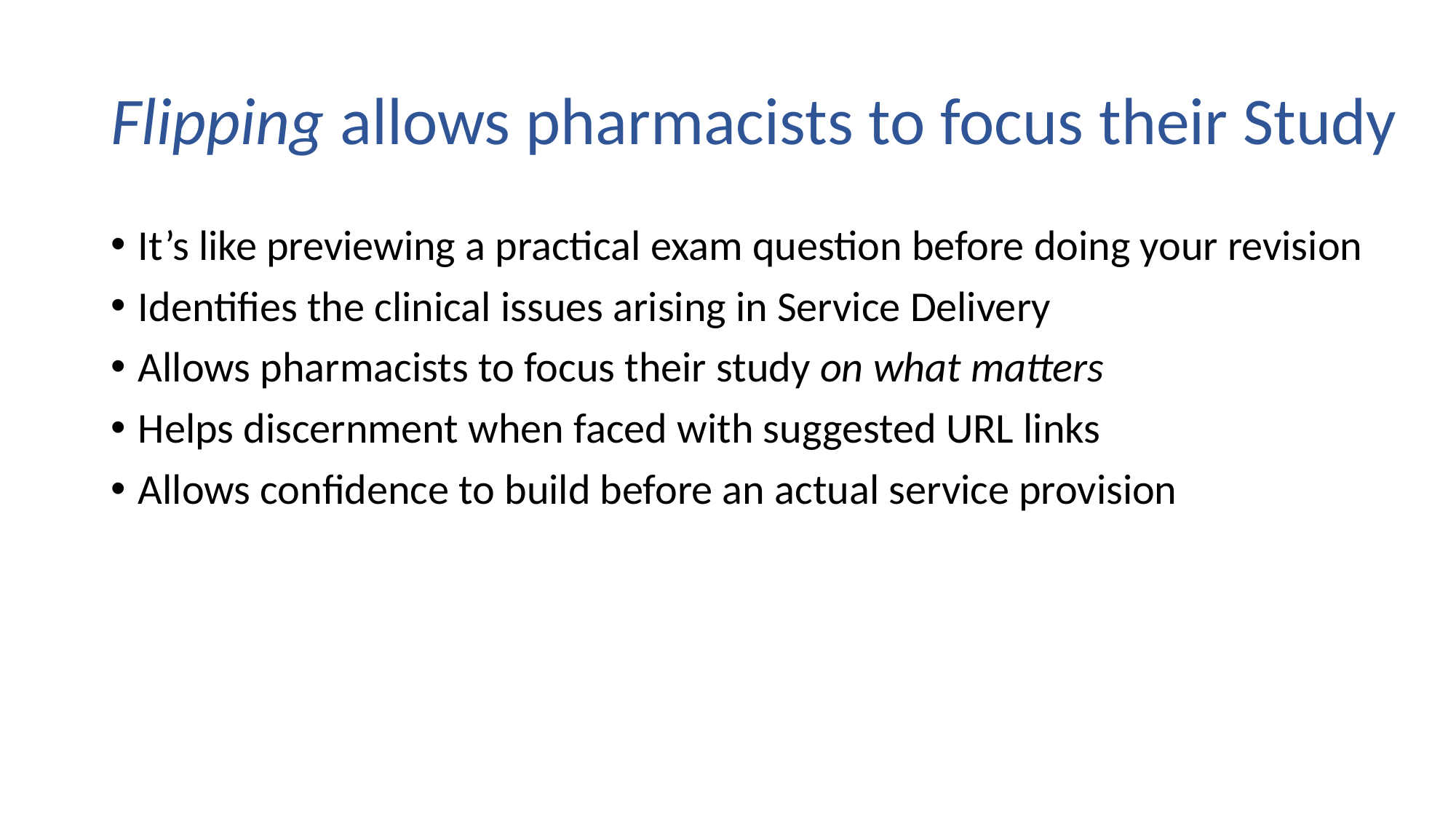

# Flipping allows pharmacists to focus their Study
It’s like previewing a practical exam question before doing your revision
Identifies the clinical issues arising in Service Delivery
Allows pharmacists to focus their study on what matters
Helps discernment when faced with suggested URL links
Allows confidence to build before an actual service provision